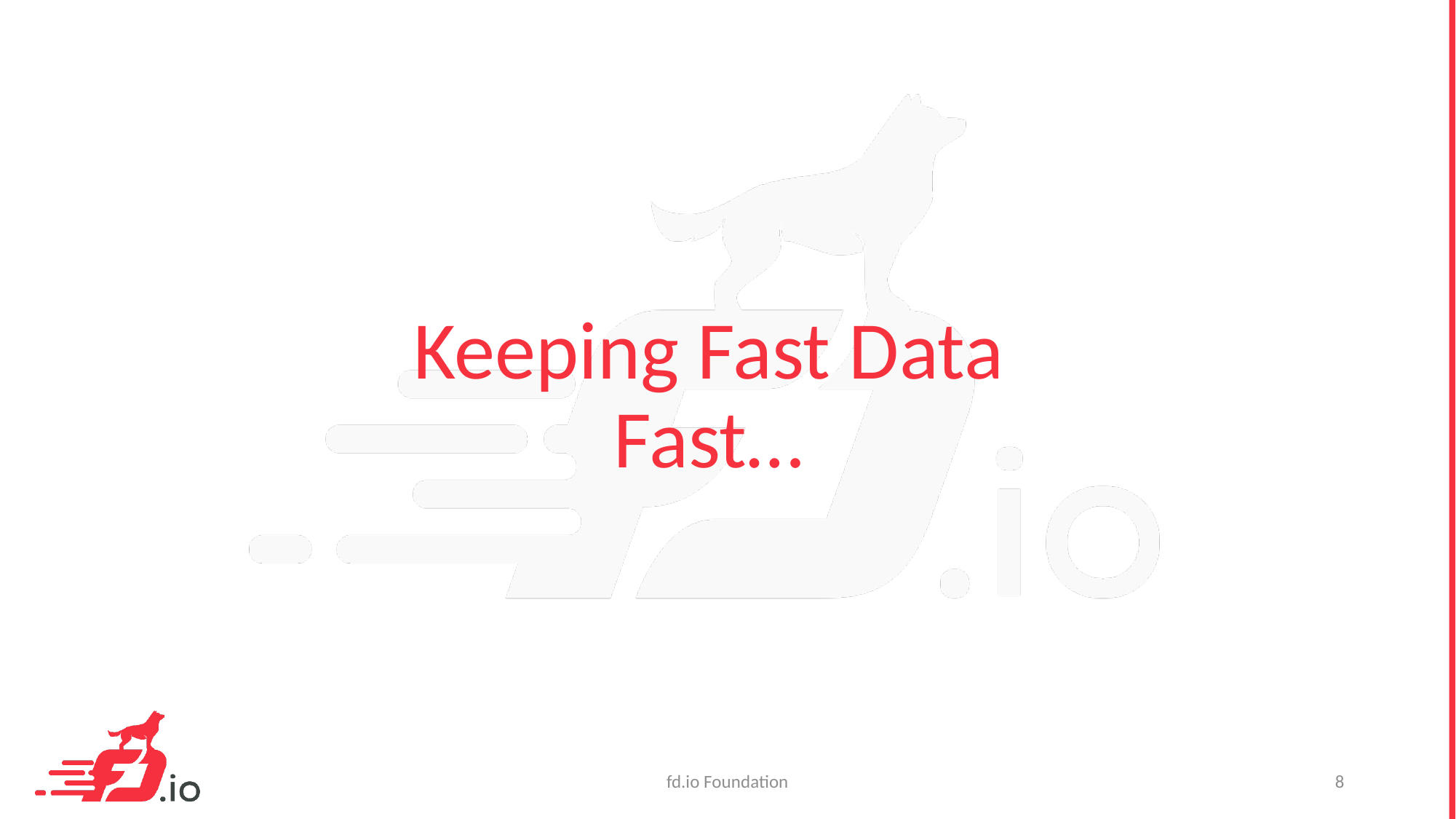

# Keeping Fast Data Fast…
fd.io Foundation
8